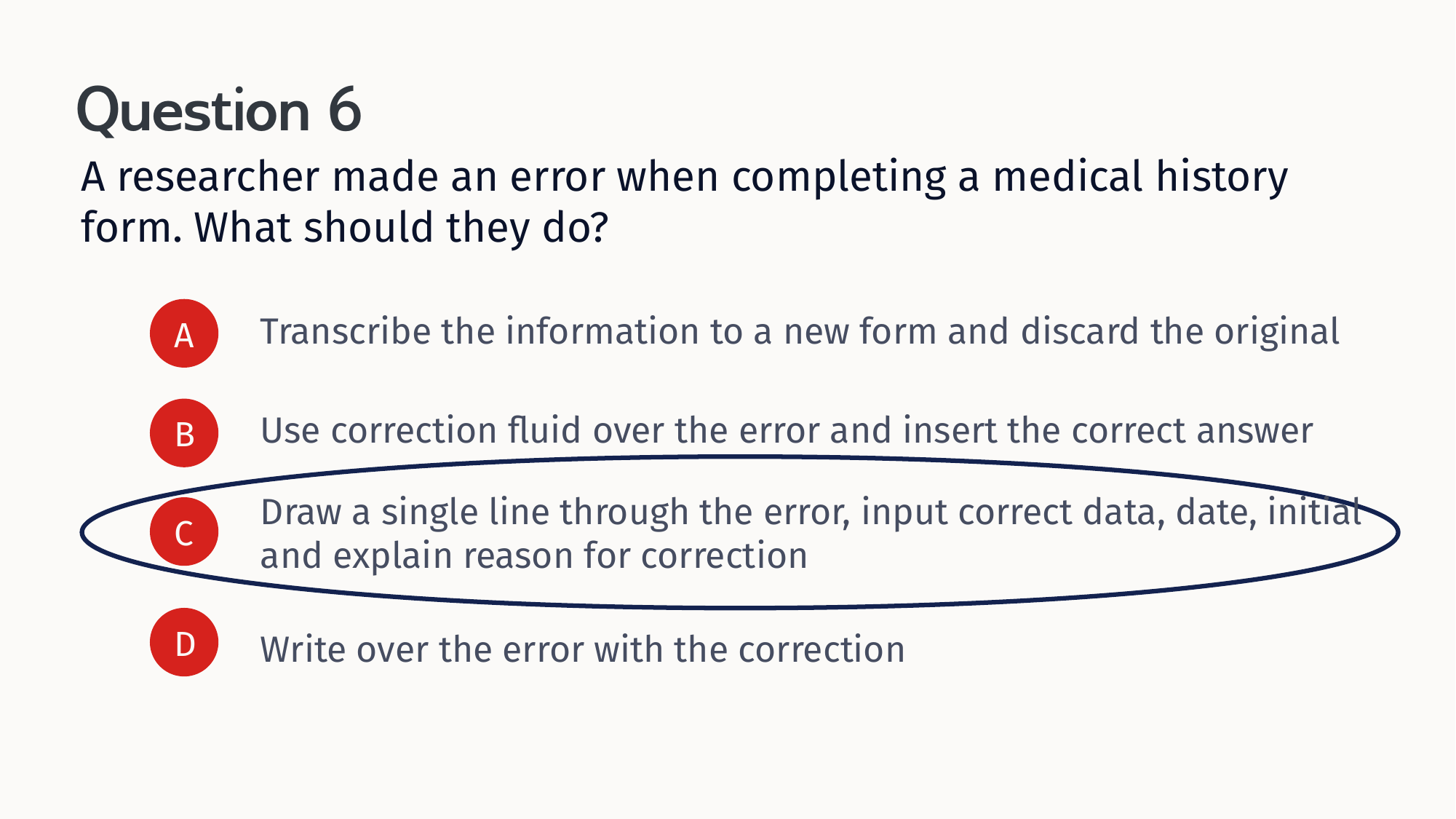

# Question 6
A researcher made an error when completing a medical history form. What should they do?
A
Transcribe the information to a new form and discard the original
B
Use correction fluid over the error and insert the correct answer

Draw a single line through the error, input correct data, date, initial and explain reason for correction
C
D
Write over the error with the correction